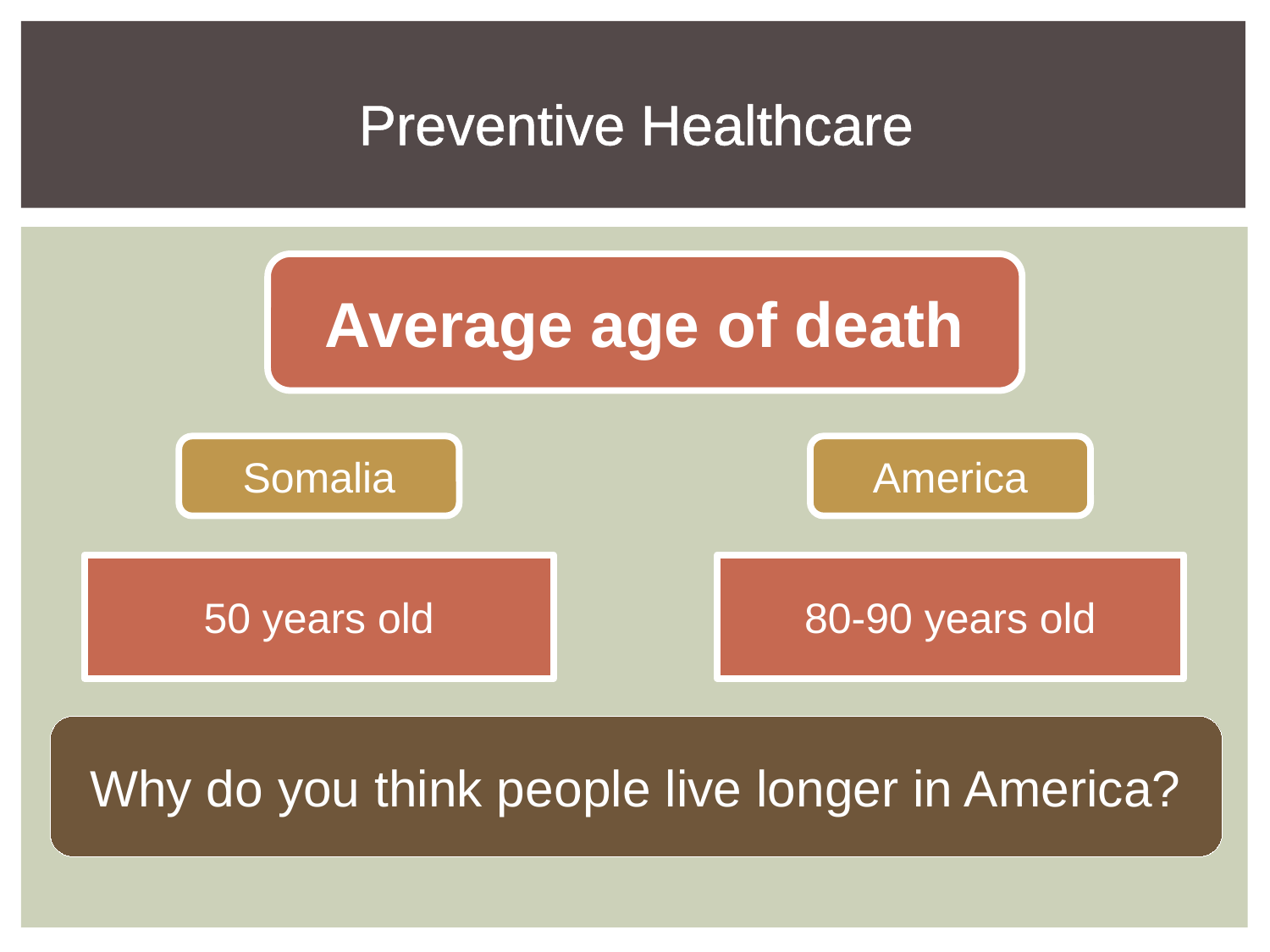

Preventive Healthcare
Average age of death
Somalia
America
80-90 years old
50 years old
Why do you think people live longer in America?